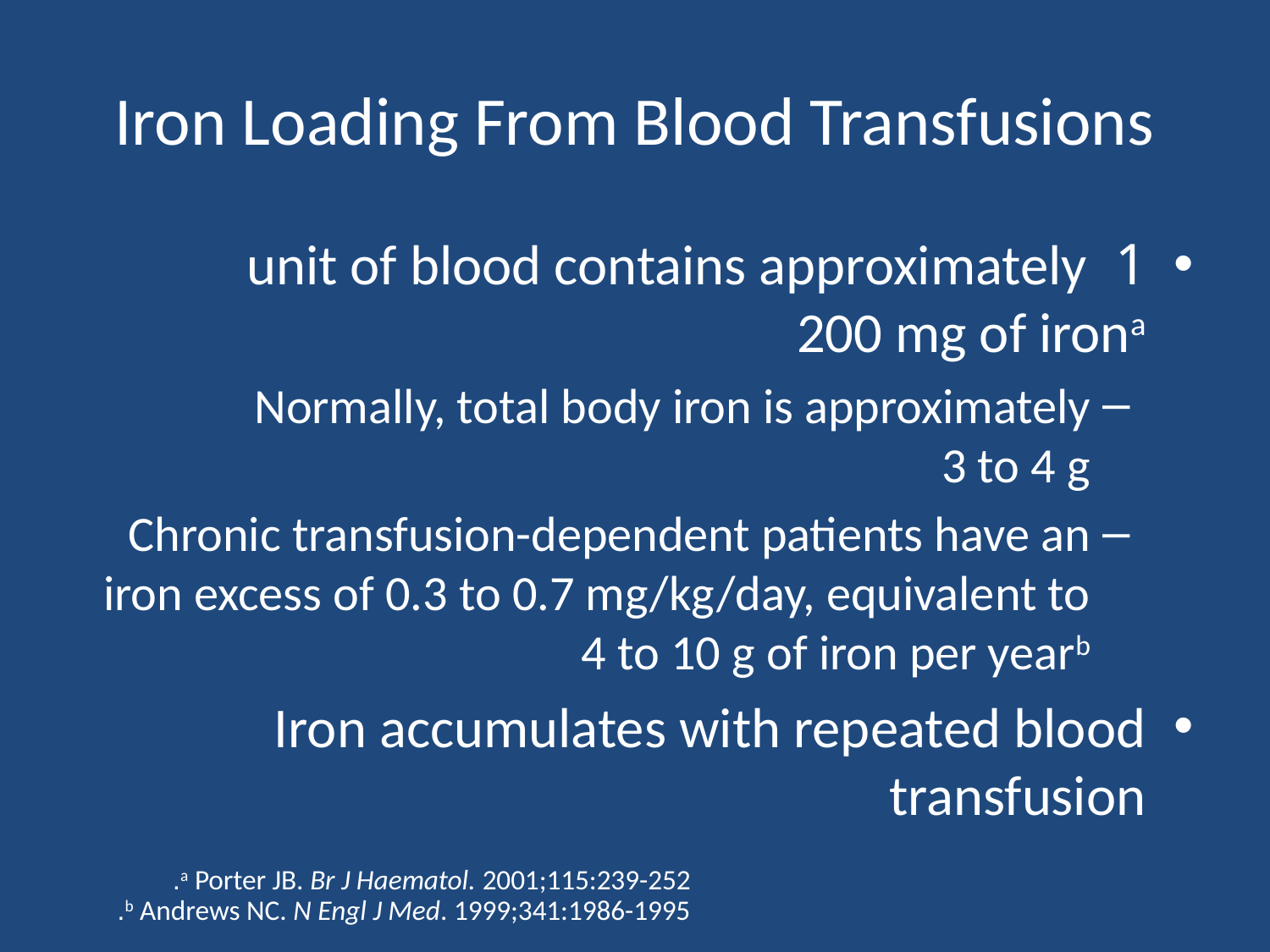

# Iron Loading From Blood Transfusions
1 unit of blood contains approximately
200 mg of irona
Normally, total body iron is approximately
3 to 4 g
Chronic transfusion-dependent patients have an iron excess of 0.3 to 0.7 mg/kg/day, equivalent to 4 to 10 g of iron per yearb
Iron accumulates with repeated blood transfusion
a Porter JB. Br J Haematol. 2001;115:239-252.
b Andrews NC. N Engl J Med. 1999;341:1986-1995.